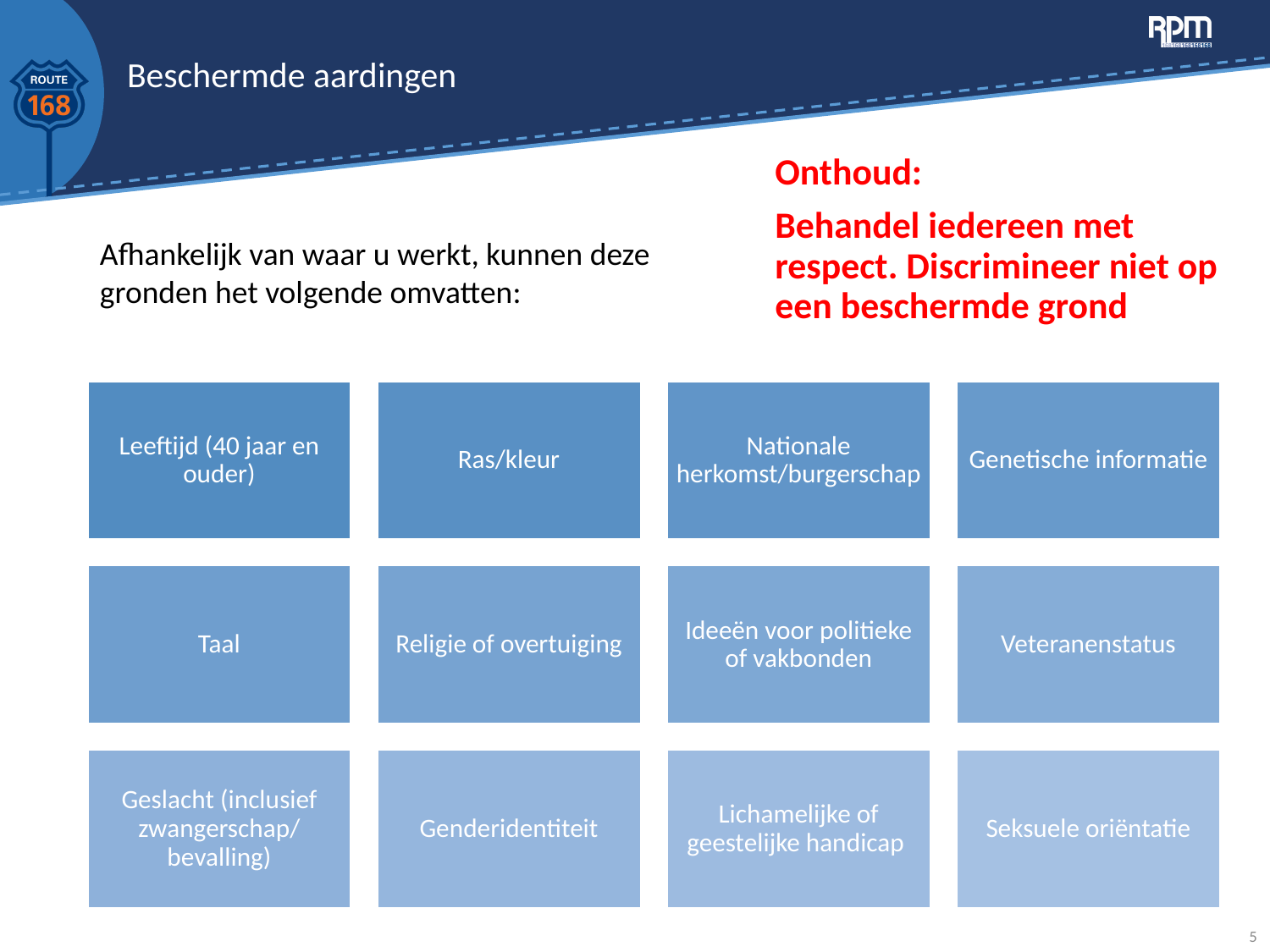

# Beschermde aardingen
Onthoud:
Behandel iedereen met respect. Discrimineer niet op een beschermde grond
Afhankelijk van waar u werkt, kunnen deze gronden het volgende omvatten:
Leeftijd (40 jaar en ouder)
Ras/kleur
Nationale herkomst/burgerschap
Genetische informatie
Taal
Religie of overtuiging
Ideeën voor politieke of vakbonden
Veteranenstatus
Geslacht (inclusief zwangerschap/ bevalling)
Genderidentiteit
Lichamelijke of geestelijke handicap
Seksuele oriëntatie
5